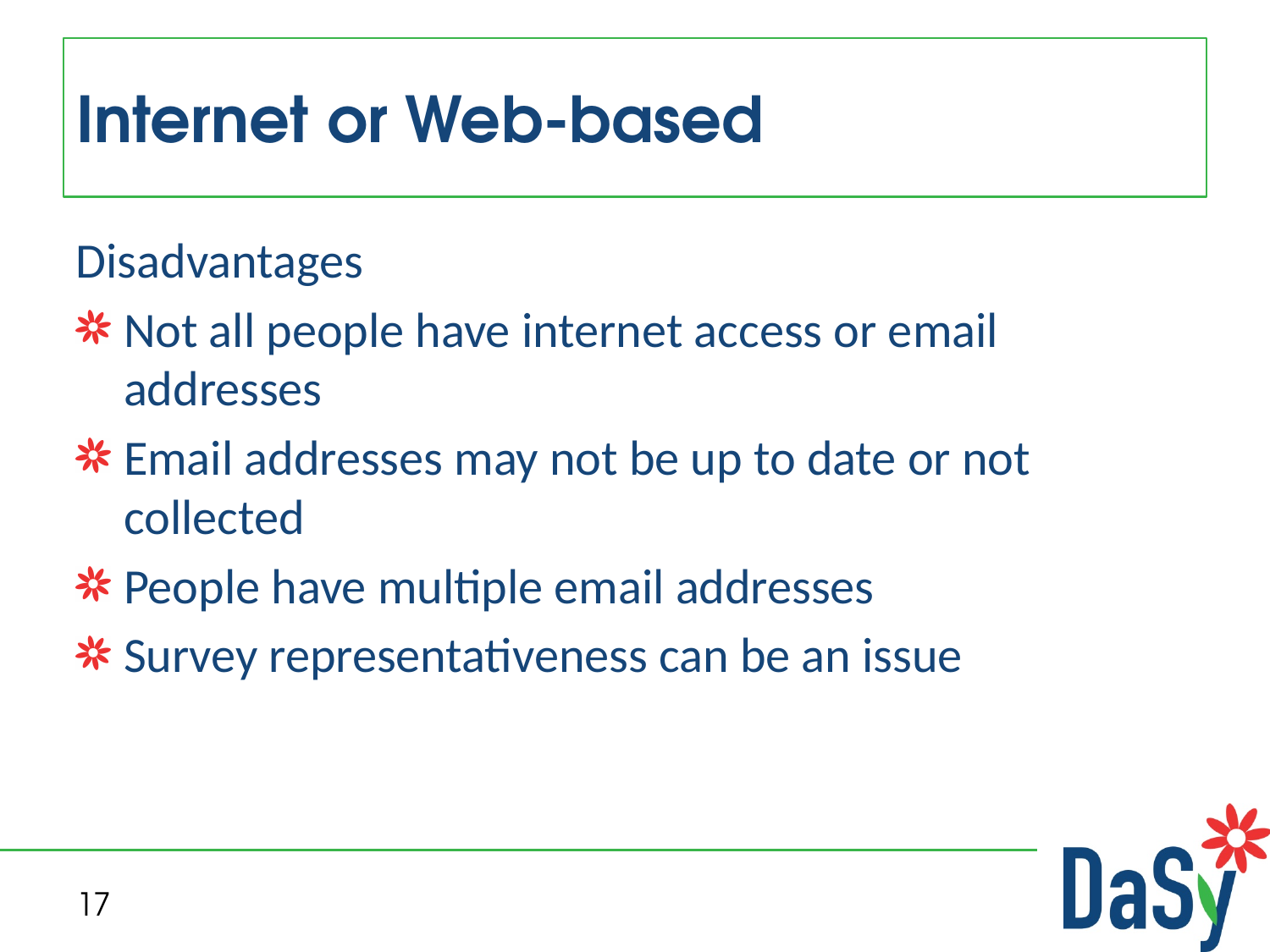

# Internet or Web-based
Disadvantages
Not all people have internet access or email addresses
Email addresses may not be up to date or not collected
People have multiple email addresses
Survey representativeness can be an issue

17